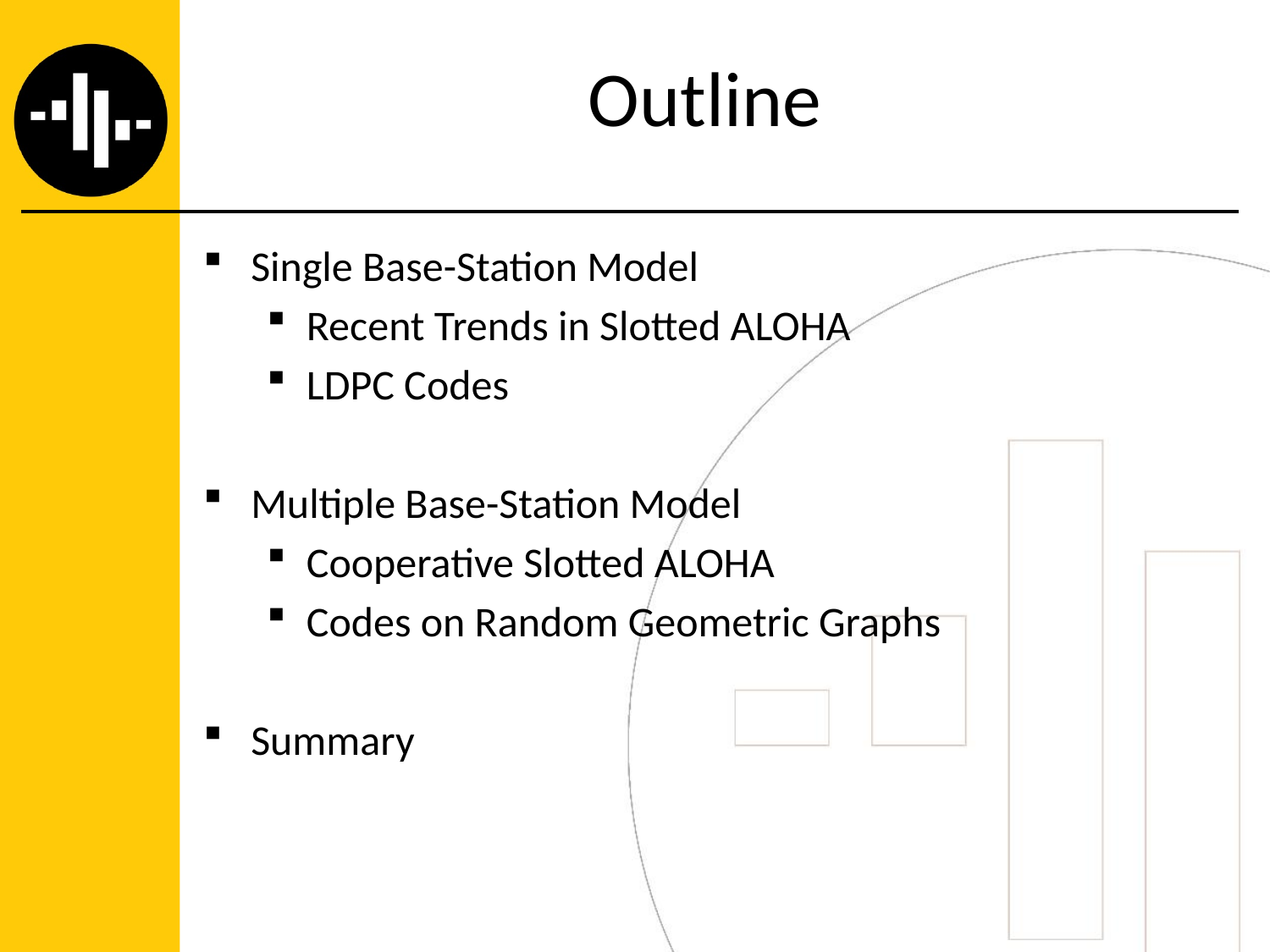

# Outline
Single Base-Station Model
Recent Trends in Slotted ALOHA
LDPC Codes

Multiple Base-Station Model
Cooperative Slotted ALOHA
Codes on Random Geometric Graphs

Summary